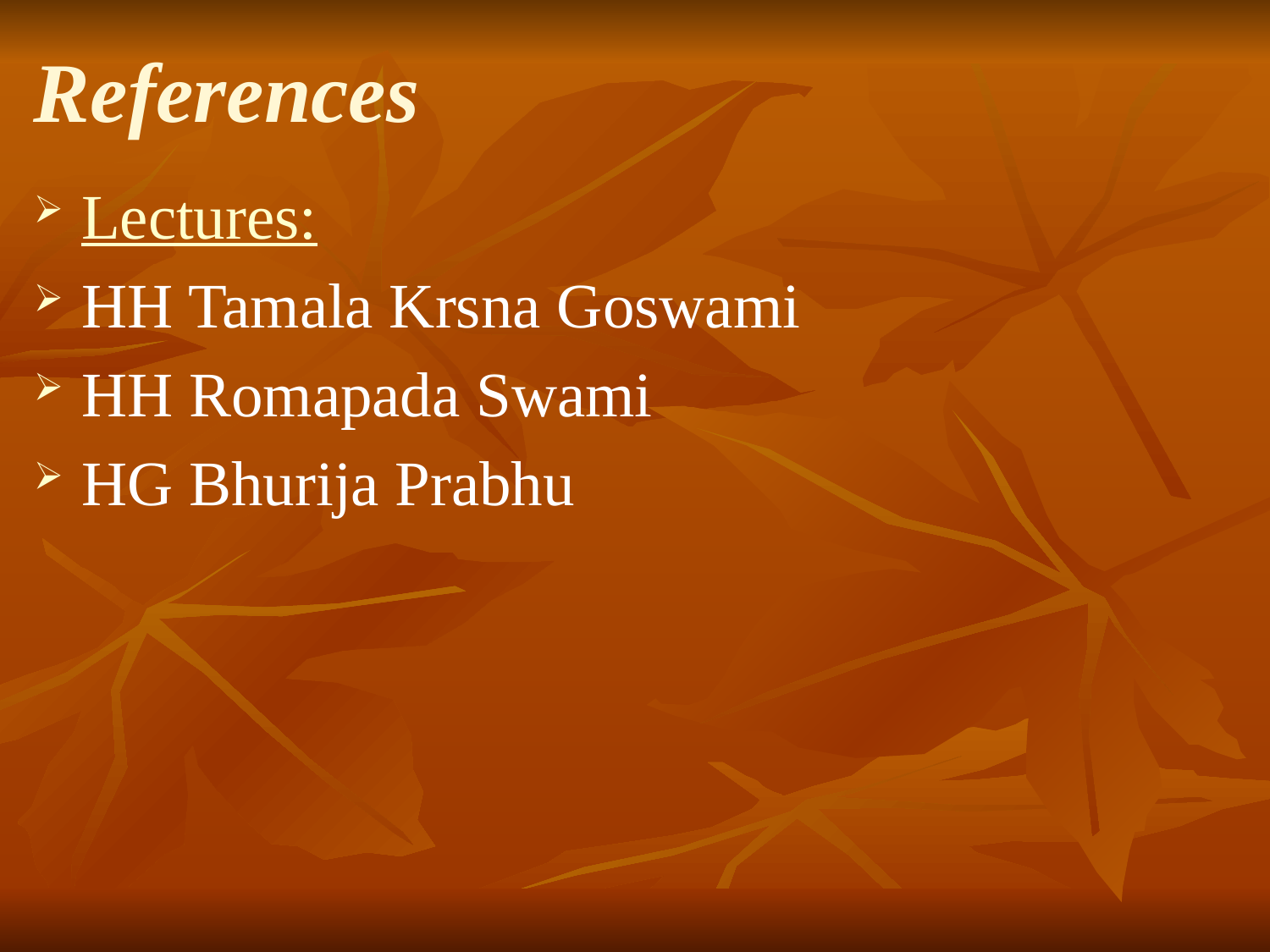

References
# Lectures:
HH Tamala Krsna Goswami
HH Romapada Swami
HG Bhurija Prabhu